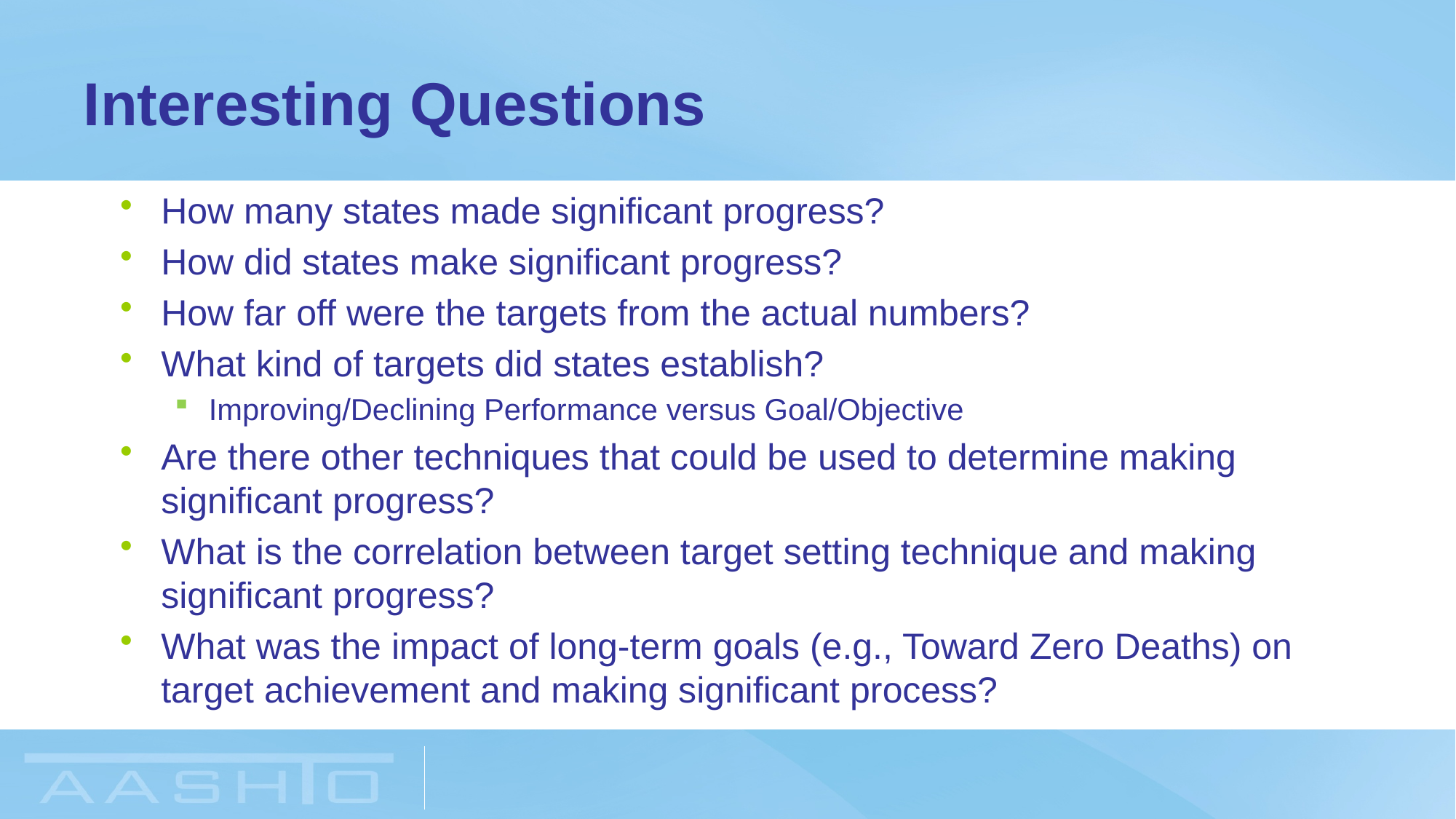

# Interesting Questions
How many states made significant progress?
How did states make significant progress?
How far off were the targets from the actual numbers?
What kind of targets did states establish?
Improving/Declining Performance versus Goal/Objective
Are there other techniques that could be used to determine making significant progress?
What is the correlation between target setting technique and making significant progress?
What was the impact of long-term goals (e.g., Toward Zero Deaths) on target achievement and making significant process?